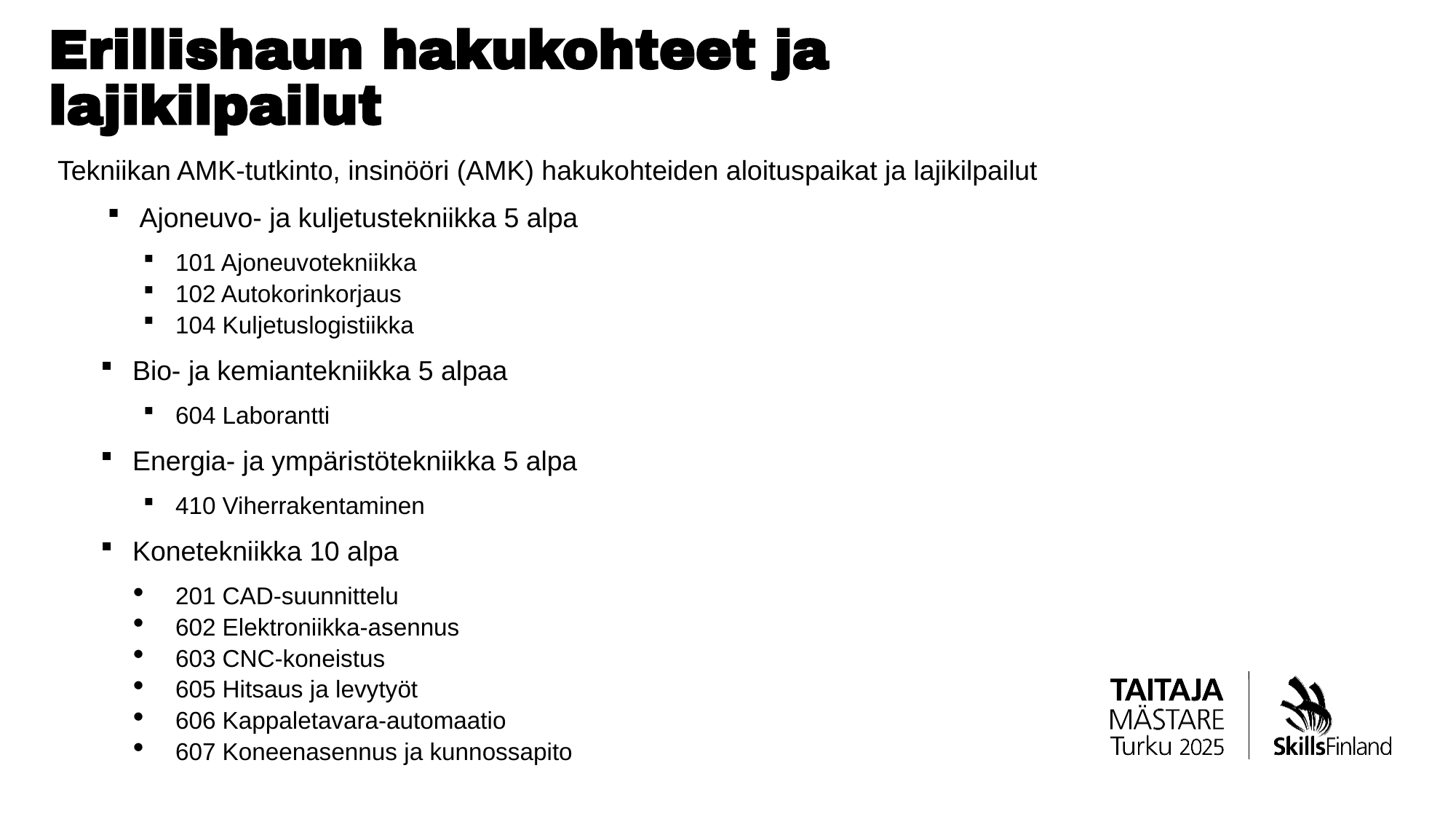

# Erillishaun hakukohteet ja lajikilpailut
Tekniikan AMK-tutkinto, insinööri (AMK) hakukohteiden aloituspaikat ja lajikilpailut
Ajoneuvo- ja kuljetustekniikka 5 alpa
101 Ajoneuvotekniikka
102 Autokorinkorjaus
104 Kuljetuslogistiikka
Bio- ja kemiantekniikka 5 alpaa
604 Laborantti
Energia- ja ympäristötekniikka 5 alpa
410 Viherrakentaminen
Konetekniikka 10 alpa
201 CAD-suunnittelu
602 Elektroniikka-asennus
603 CNC-koneistus
605 Hitsaus ja levytyöt
606 Kappaletavara-automaatio
607 Koneenasennus ja kunnossapito